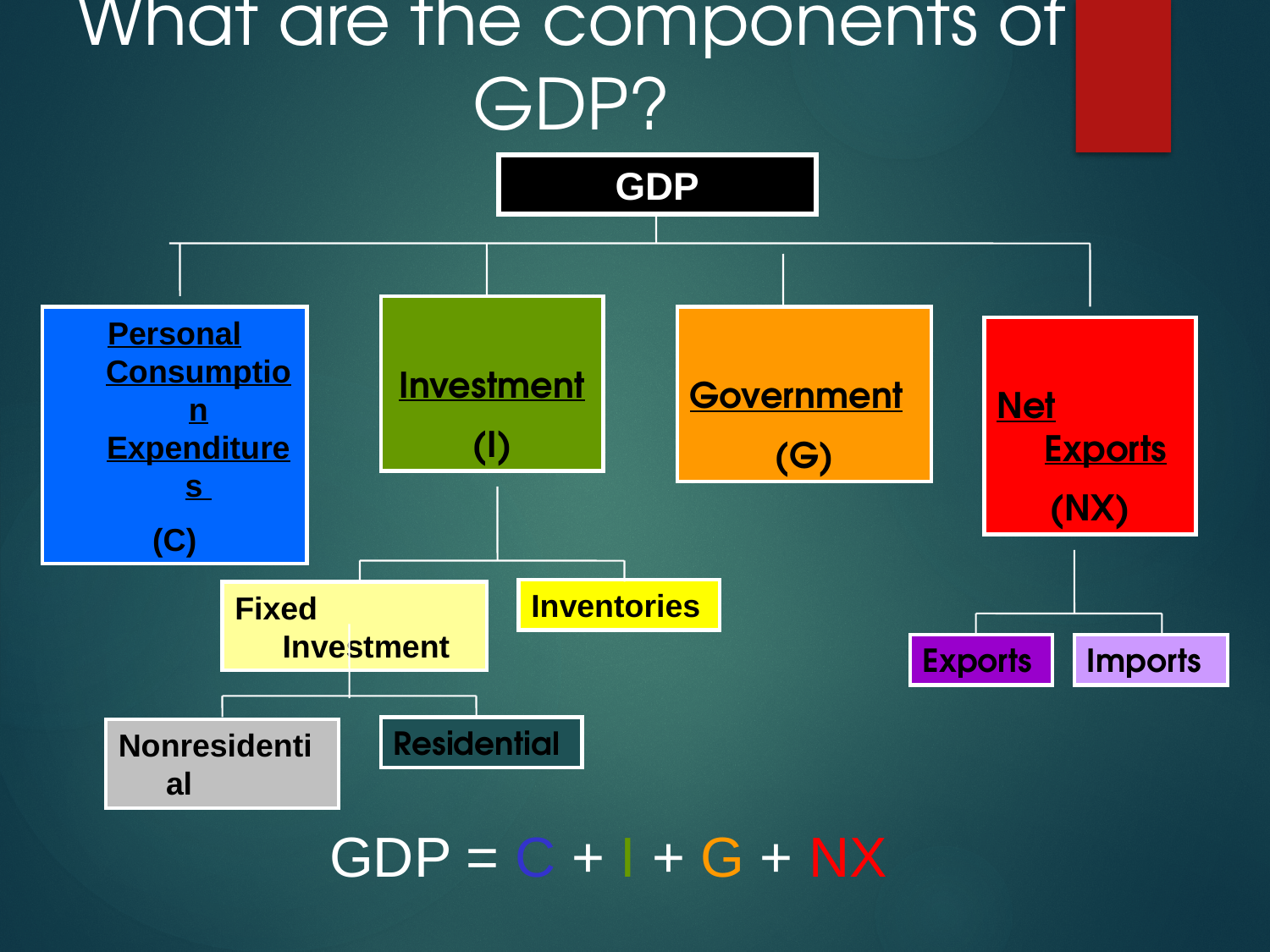

What are the components of GDP?
GDP

Investment
(I)
Personal Consumption Expenditures
(C)

Government
(G)

Net Exports
(NX)

Inventories
Fixed Investment

Exports
Imports

Residential
Nonresidential
GDP = C + I + G + NX